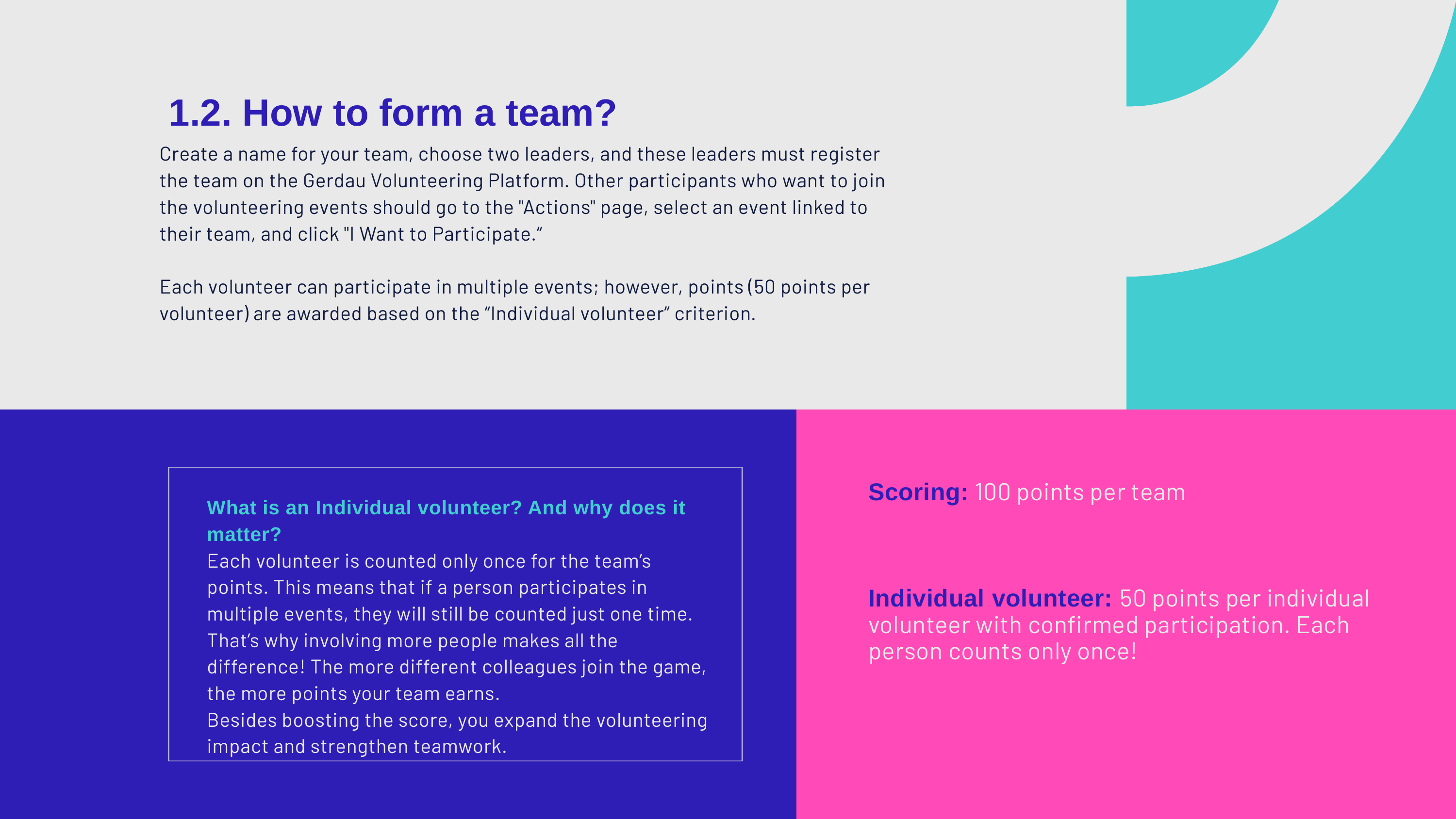

1.2. How to form a team?
Create a name for your team, choose two leaders, and these leaders must register the team on the Gerdau Volunteering Platform. Other participants who want to join the volunteering events should go to the "Actions" page, select an event linked to their team, and click "I Want to Participate.“

Each volunteer can participate in multiple events; however, points (50 points per volunteer) are awarded based on the “Individual volunteer” criterion.
Scoring: 100 points per team
What is an Individual volunteer? And why does it matter?
Each volunteer is counted only once for the team’s points. This means that if a person participates in multiple events, they will still be counted just one time. That’s why involving more people makes all the difference! The more different colleagues join the game, the more points your team earns.
Besides boosting the score, you expand the volunteering impact and strengthen teamwork.
Individual volunteer: 50 points per individual volunteer with confirmed participation. Each person counts only once!